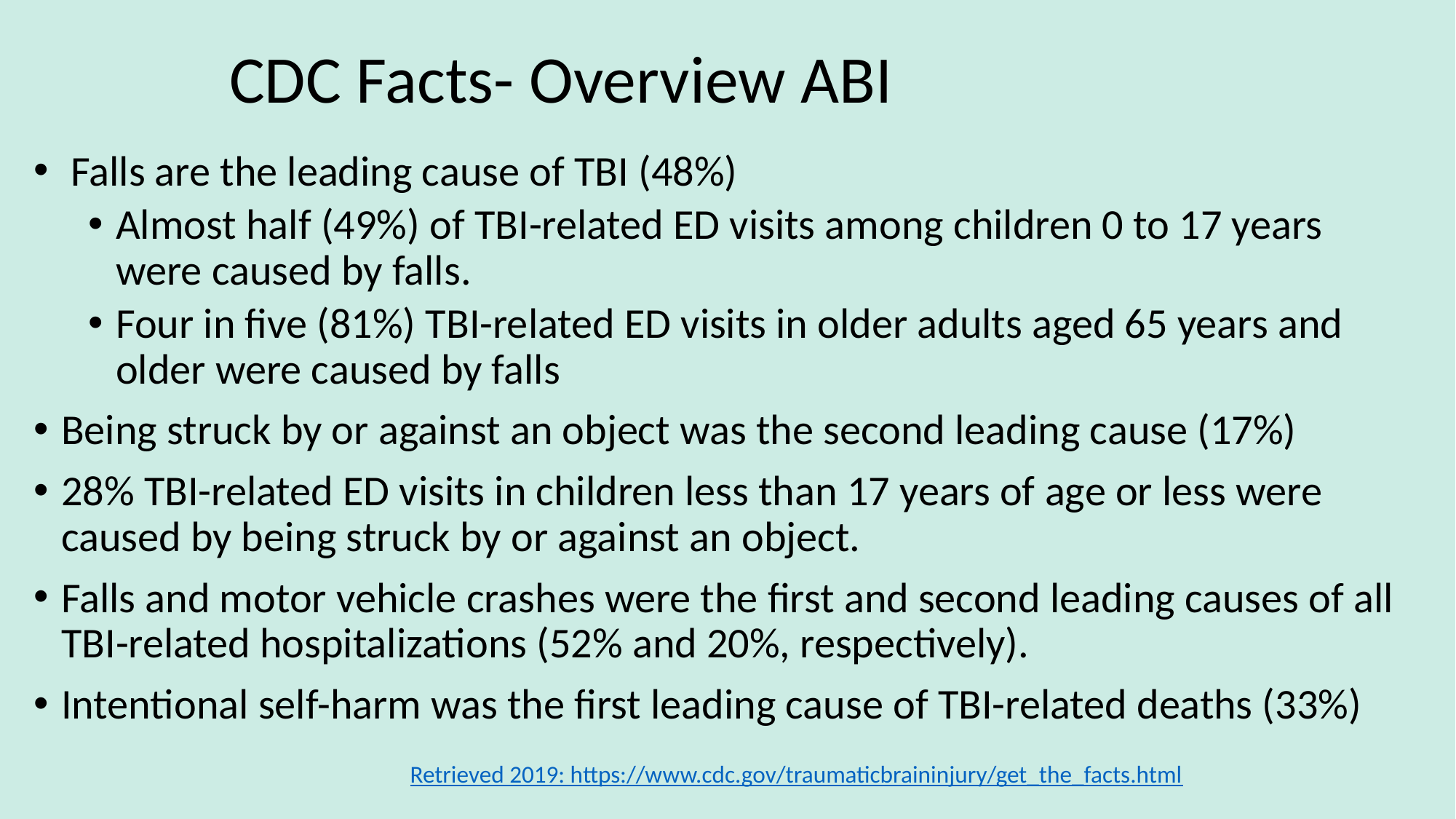

# CDC Facts- Overview ABI
 Falls are the leading cause of TBI (48%)
Almost half (49%) of TBI-related ED visits among children 0 to 17 years were caused by falls.
Four in five (81%) TBI-related ED visits in older adults aged 65 years and older were caused by falls
Being struck by or against an object was the second leading cause (17%)
28% TBI-related ED visits in children less than 17 years of age or less were caused by being struck by or against an object.
Falls and motor vehicle crashes were the first and second leading causes of all TBI-related hospitalizations (52% and 20%, respectively).
Intentional self-harm was the first leading cause of TBI-related deaths (33%)

Retrieved 2019: https://www.cdc.gov/traumaticbraininjury/get_the_facts.html